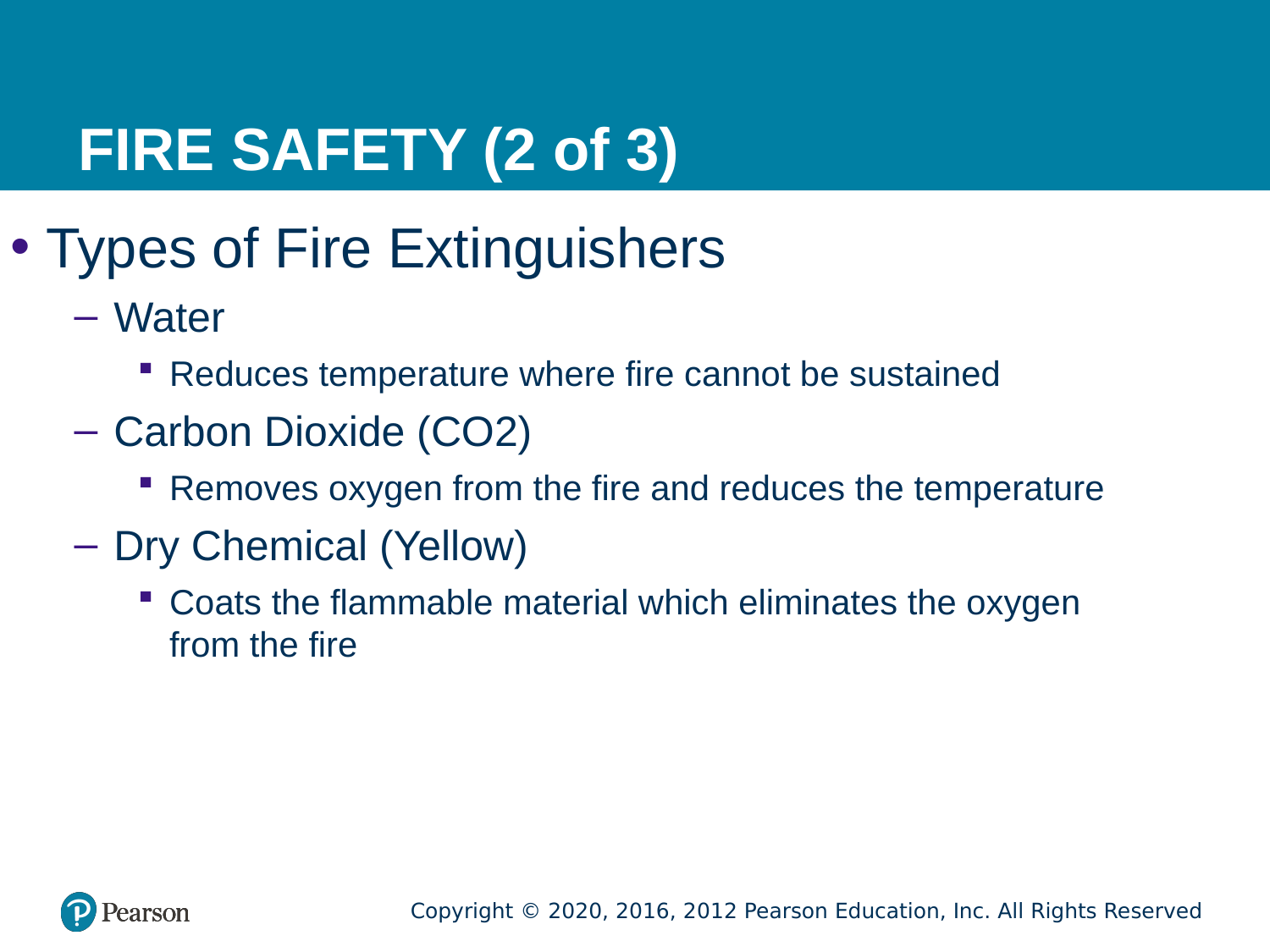

# FIRE SAFETY (2 of 3)
Types of Fire Extinguishers
Water
Reduces temperature where fire cannot be sustained
Carbon Dioxide (CO2)
Removes oxygen from the fire and reduces the temperature
Dry Chemical (Yellow)
Coats the flammable material which eliminates the oxygen from the fire